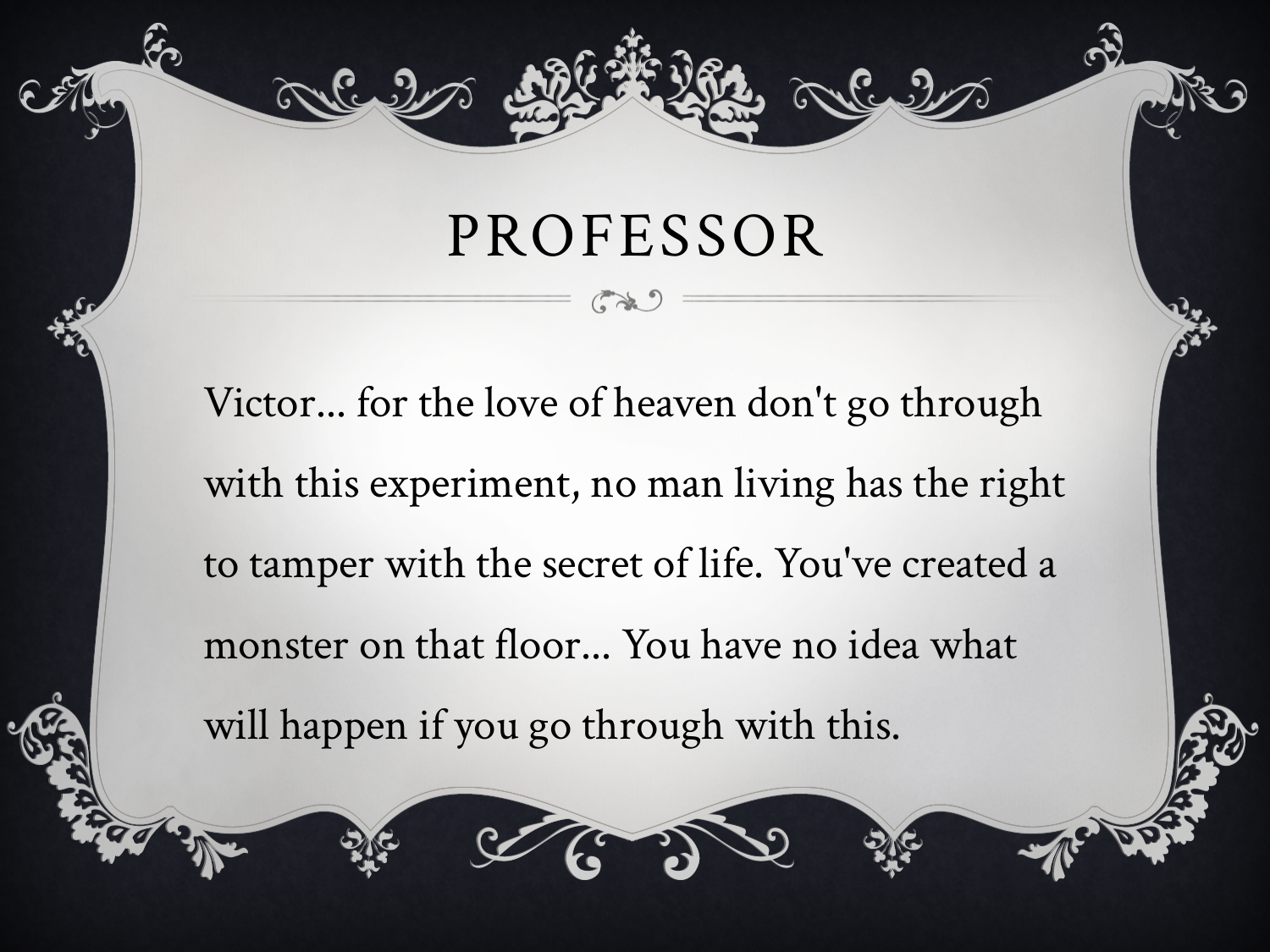

# professor
Victor... for the love of heaven don't go through with this experiment, no man living has the right to tamper with the secret of life. You've created a monster on that floor... You have no idea what will happen if you go through with this.